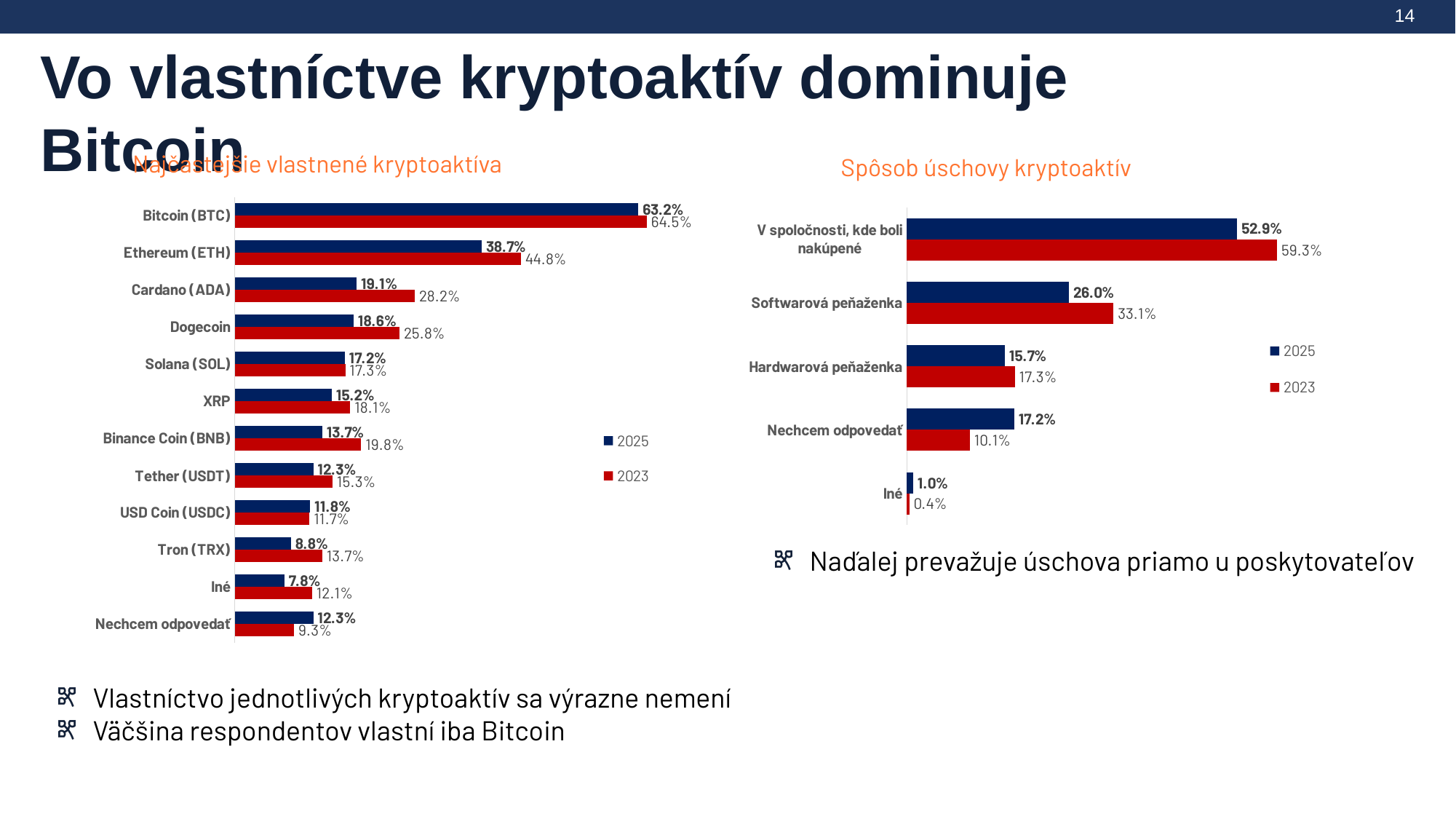

14
# Vo vlastníctve kryptoaktív dominuje Bitcoin
Najčastejšie vlastnené kryptoaktíva
Spôsob úschovy kryptoaktív

### Chart

| Category | 2023 | 2025 |
|---|---|---|
| Iné | 0.004 | 0.01 |
| Nechcem odpovedať | 0.101 | 0.172 |
| Hardwarová peňaženka | 0.173 | 0.157 |
| Softwarová peňaženka | 0.331 | 0.26 |
| V spoločnosti, kde boli nakúpené | 0.593 | 0.529 |

### Chart

| Category | 2023 | 2025 |
|---|---|---|
| Nechcem odpovedať | 0.093 | 0.123 |
| Iné | 0.121 | 0.078 |
| Tron (TRX) | 0.137 | 0.088 |
| USD Coin (USDC) | 0.117 | 0.118 |
| Tether (USDT) | 0.153 | 0.123 |
| Binance Coin (BNB) | 0.198 | 0.137 |
| XRP | 0.181 | 0.152 |
| Solana (SOL) | 0.173 | 0.172 |
| Dogecoin | 0.258 | 0.186 |
| Cardano (ADA) | 0.282 | 0.191 |
| Ethereum (ETH) | 0.448 | 0.387 |
| Bitcoin (BTC) | 0.645 | 0.632 |
Naďalej prevažuje úschova priamo u poskytovateľov
Vlastníctvo jednotlivých kryptoaktív sa výrazne nemení
Väčšina respondentov vlastní iba Bitcoin